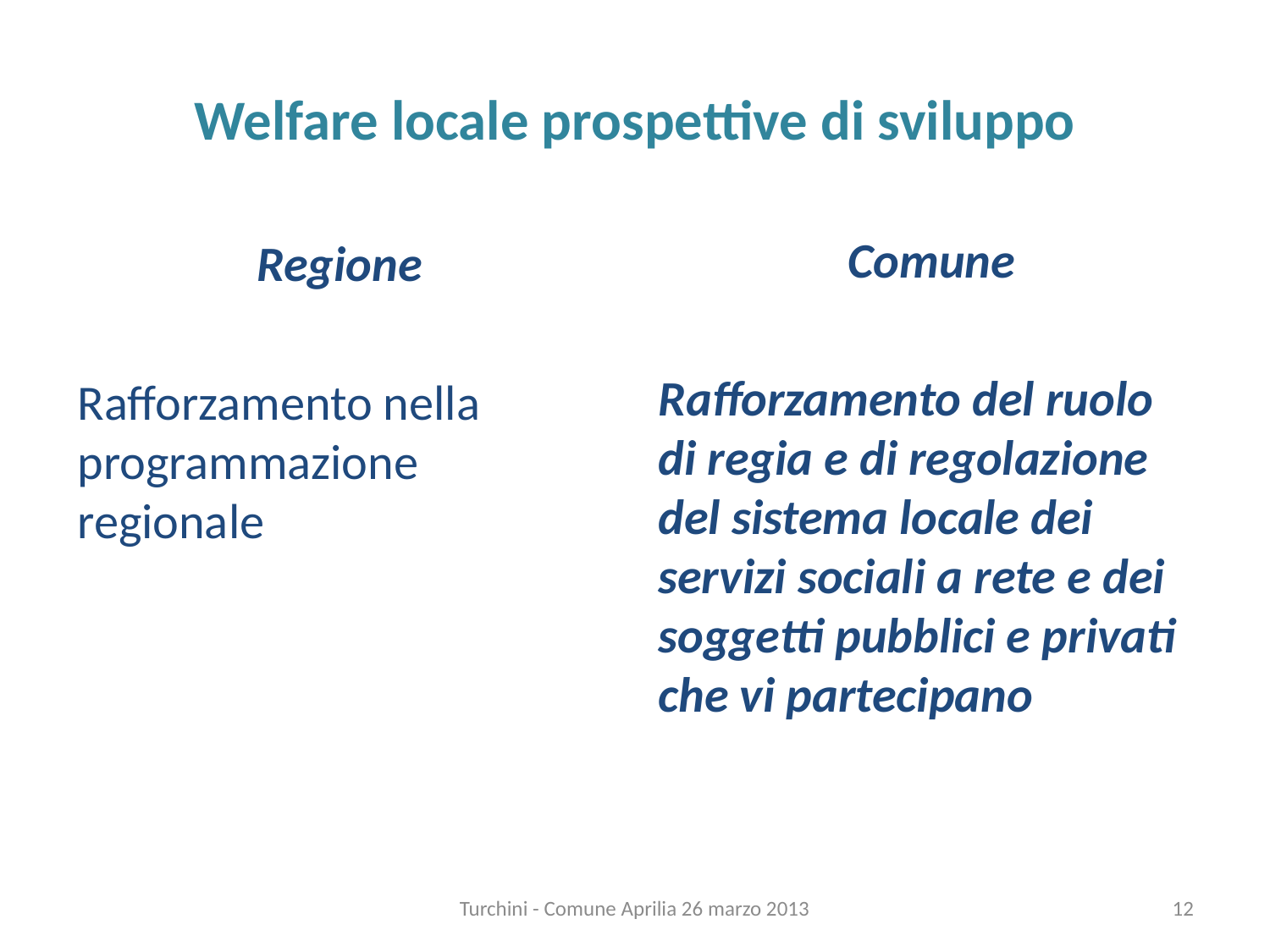

# Welfare locale prospettive di sviluppo
 Comune

Rafforzamento del ruolo di regia e di regolazione del sistema locale dei servizi sociali a rete e dei soggetti pubblici e privati che vi partecipano
Regione

Rafforzamento nella programmazione regionale
Turchini - Comune Aprilia 26 marzo 2013
12